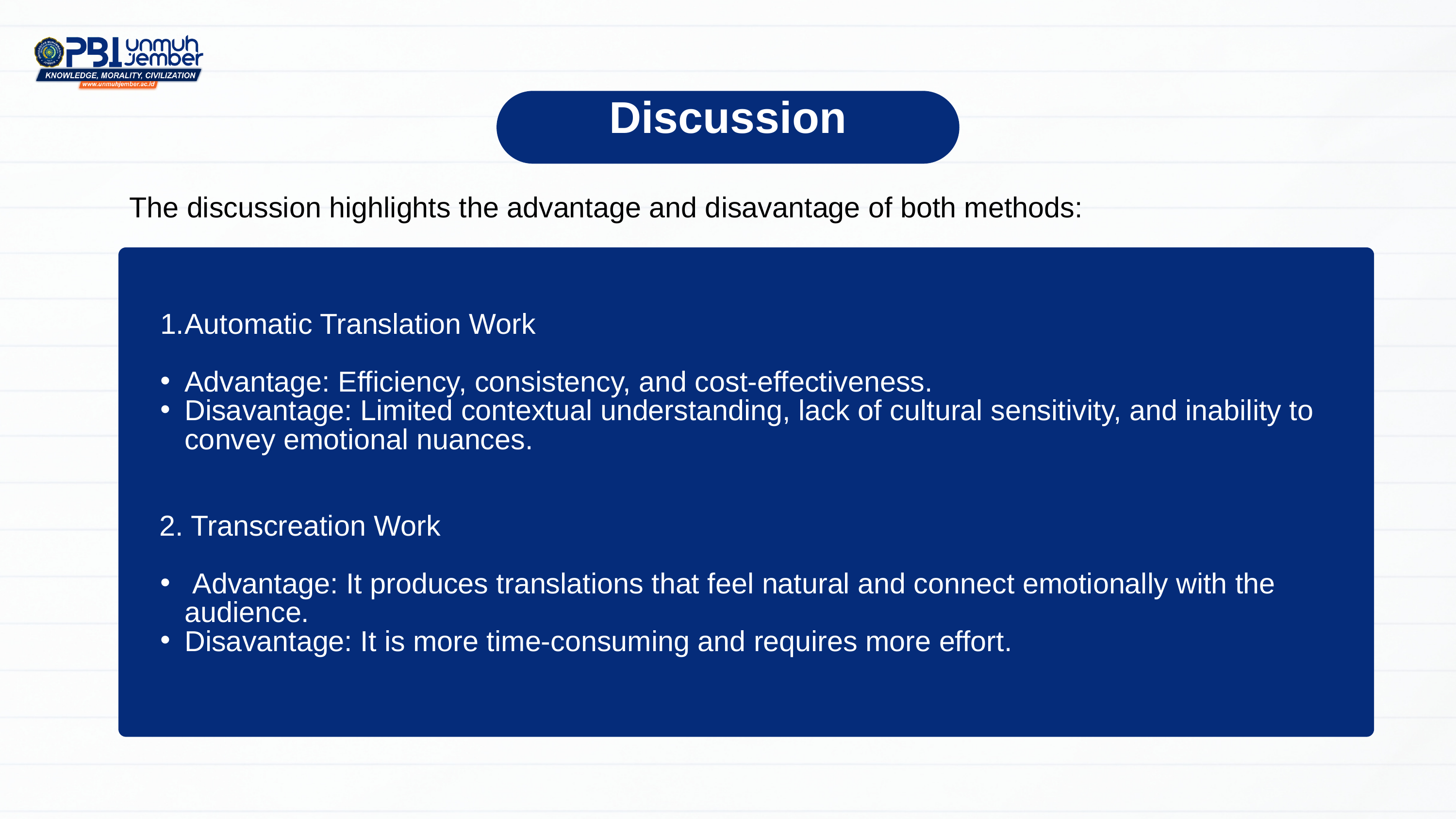

Discussion
The discussion highlights the advantage and disavantage of both methods:

Automatic Translation Work

Advantage: Efficiency, consistency, and cost-effectiveness.
Disavantage: Limited contextual understanding, lack of cultural sensitivity, and inability to convey emotional nuances.

   2. Transcreation Work

 Advantage: It produces translations that feel natural and connect emotionally with the audience.
Disavantage: It is more time-consuming and requires more effort.